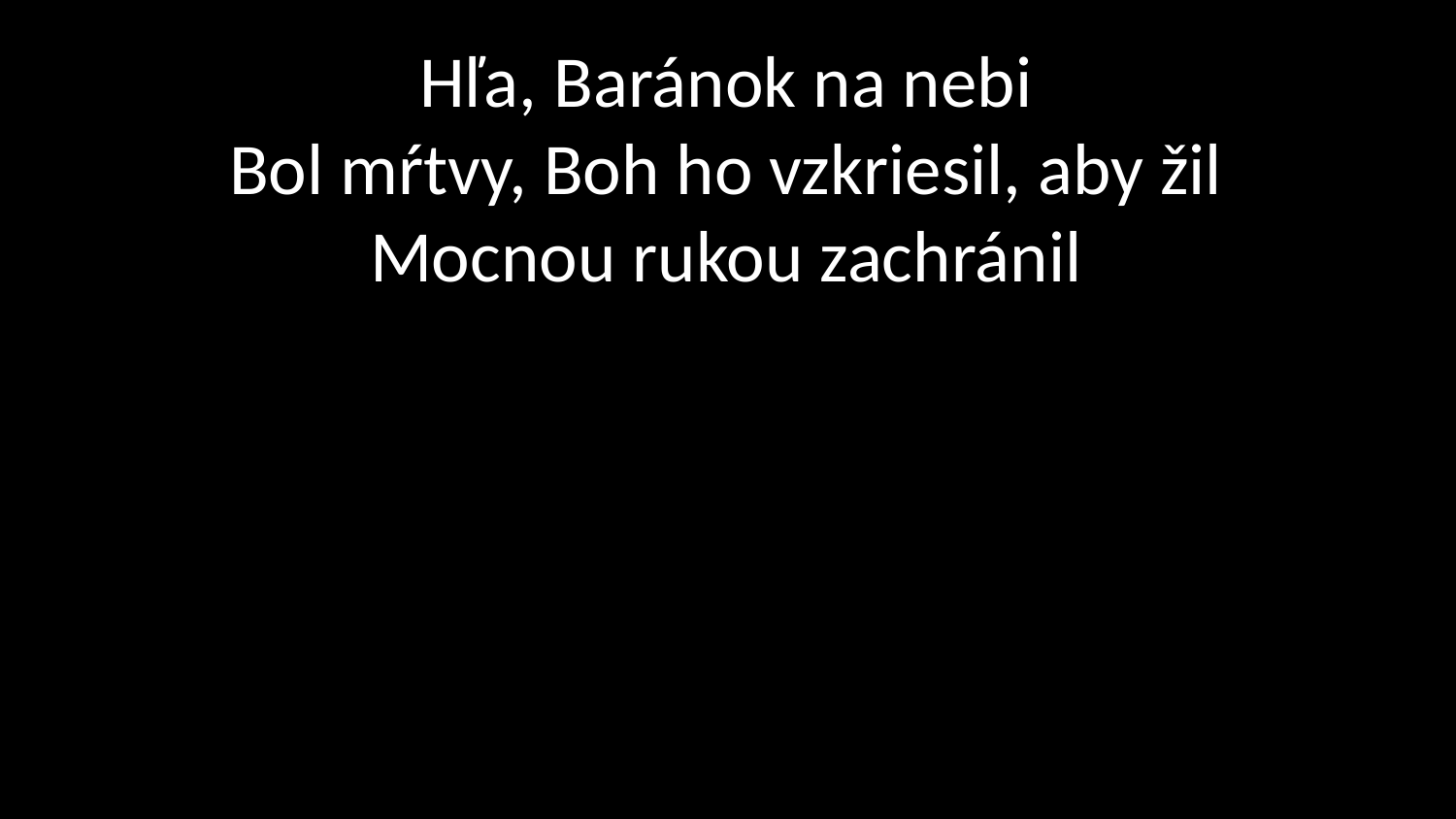

# Hľa, Baránok na nebi Bol mŕtvy, Boh ho vzkriesil, aby žil Mocnou rukou zachránil